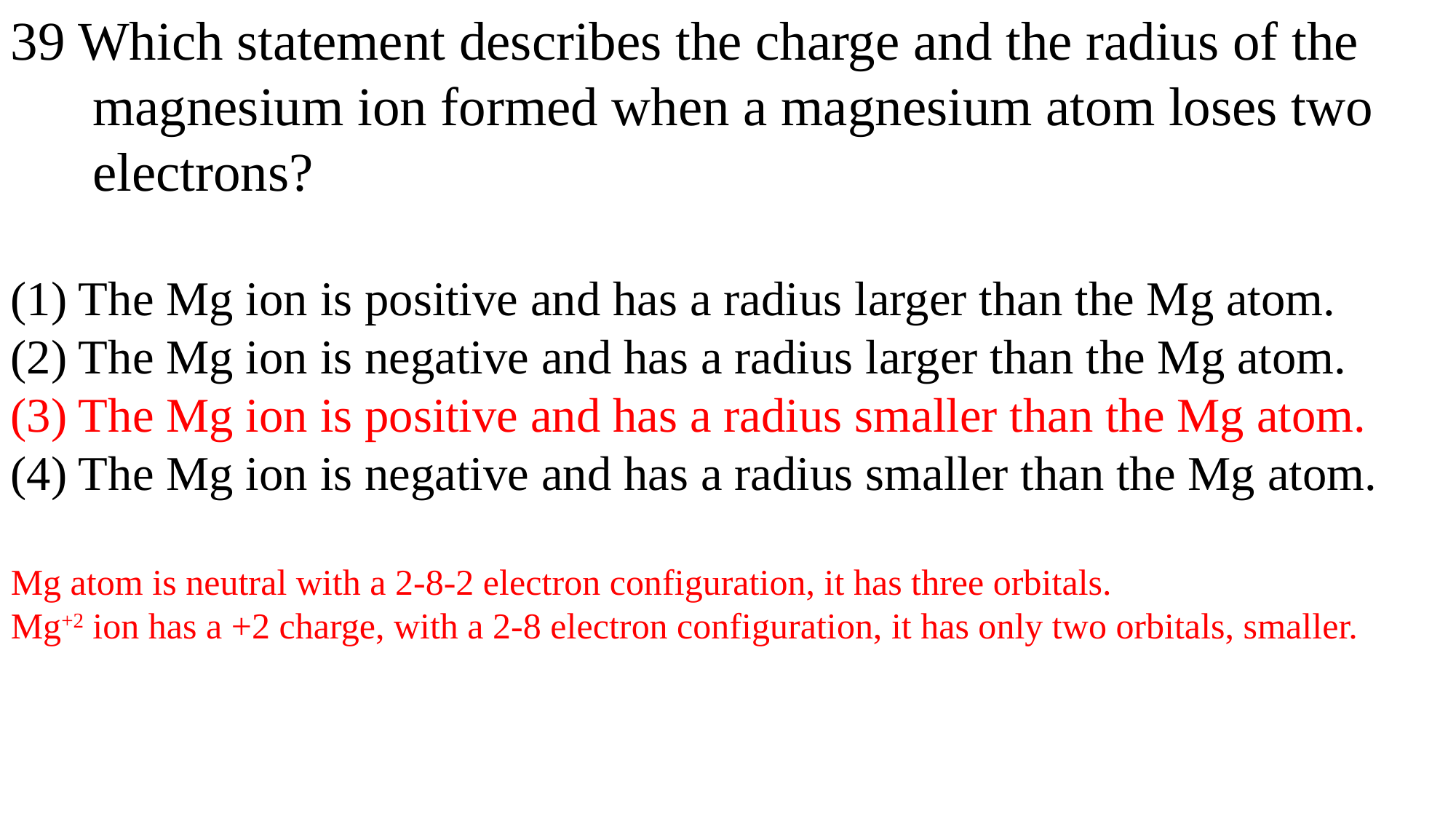

39 Which statement describes the charge and the radius of the
      magnesium ion formed when a magnesium atom loses two
      electrons?
(1) The Mg ion is positive and has a radius larger than the Mg atom.
(2) The Mg ion is negative and has a radius larger than the Mg atom.
(3) The Mg ion is positive and has a radius smaller than the Mg atom.
(4) The Mg ion is negative and has a radius smaller than the Mg atom.
Mg atom is neutral with a 2-8-2 electron configuration, it has three orbitals.
Mg+2 ion has a +2 charge, with a 2-8 electron configuration, it has only two orbitals, smaller.